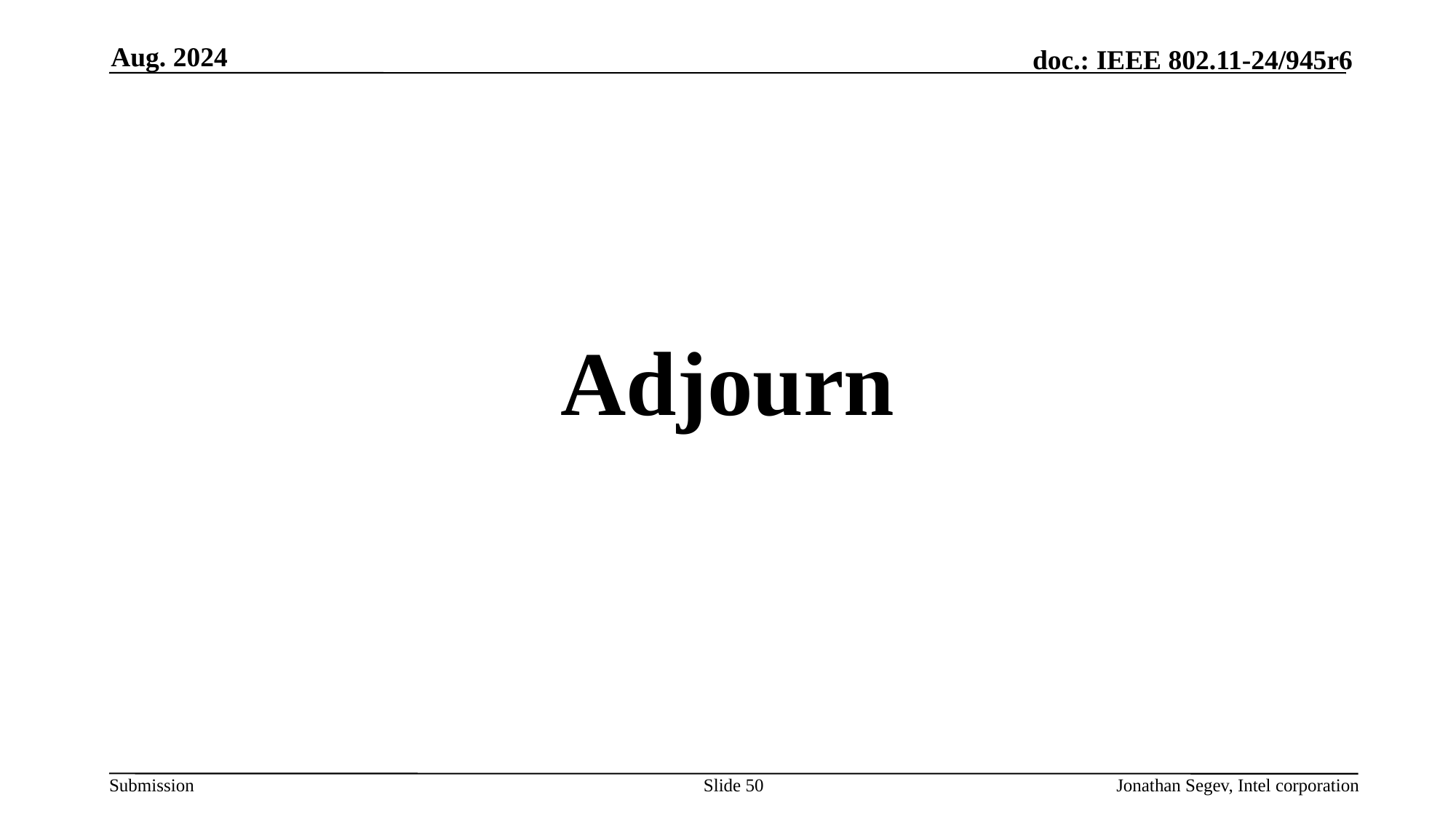

Aug. 2024

Adjourn
Slide 50
Jonathan Segev, Intel corporation